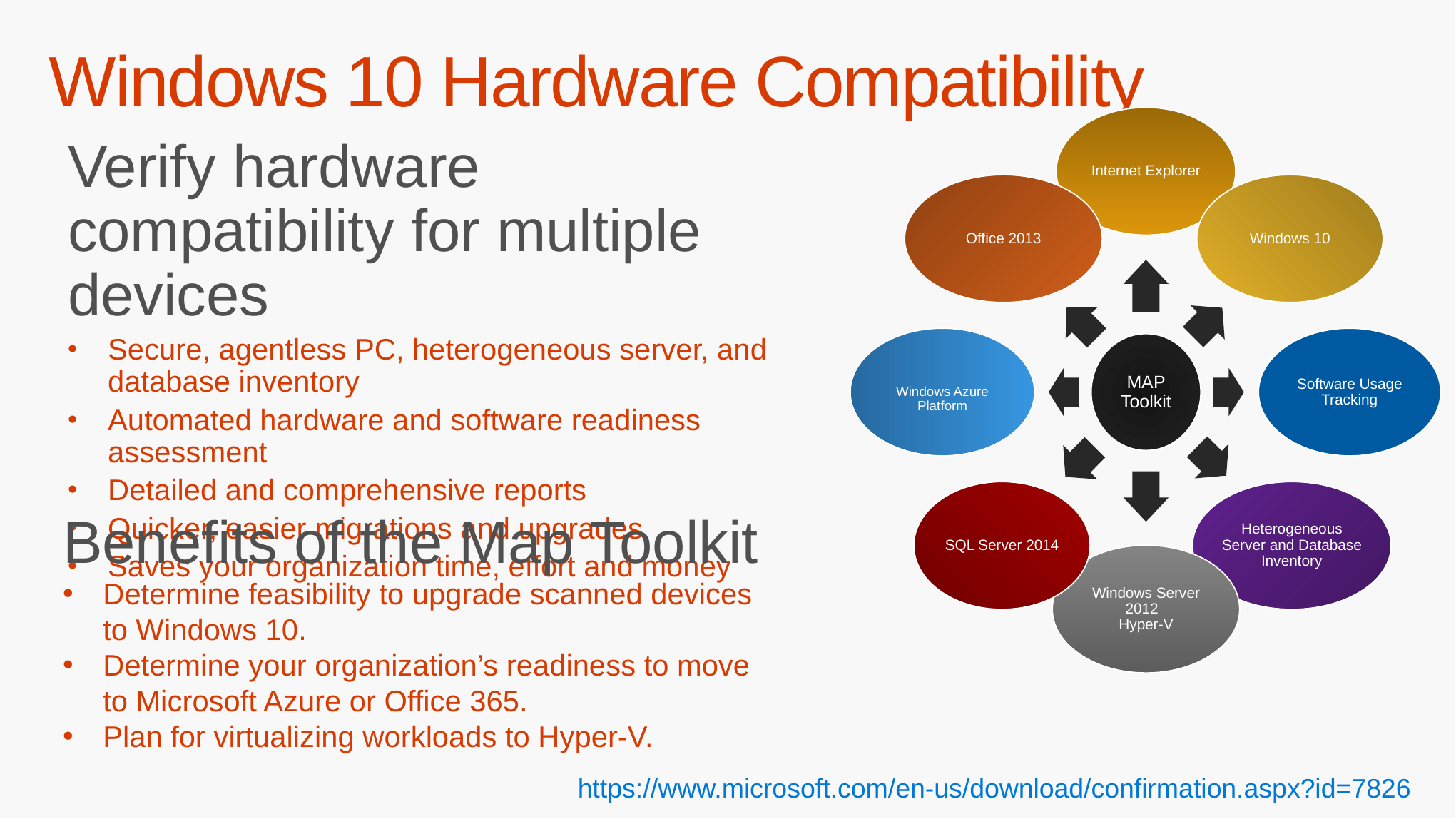

# Windows 10 Hardware Compatibility
Internet Explorer
Windows 10
Office 2013

Windows Azure
Platform
Software Usage Tracking
MAP Toolkit

SQL Server 2014
Heterogeneous Server and Database Inventory
Windows Server 2012
Hyper-V
Verify hardware compatibility for multiple devices
Secure, agentless PC, heterogeneous server, and database inventory
Automated hardware and software readiness assessment
Detailed and comprehensive reports
Quicker, easier migrations and upgrades
Saves your organization time, effort and money
Benefits of the Map Toolkit
Determine feasibility to upgrade scanned devices to Windows 10.
Determine your organization’s readiness to move to Microsoft Azure or Office 365.
Plan for virtualizing workloads to Hyper-V.
https://www.microsoft.com/en-us/download/confirmation.aspx?id=7826